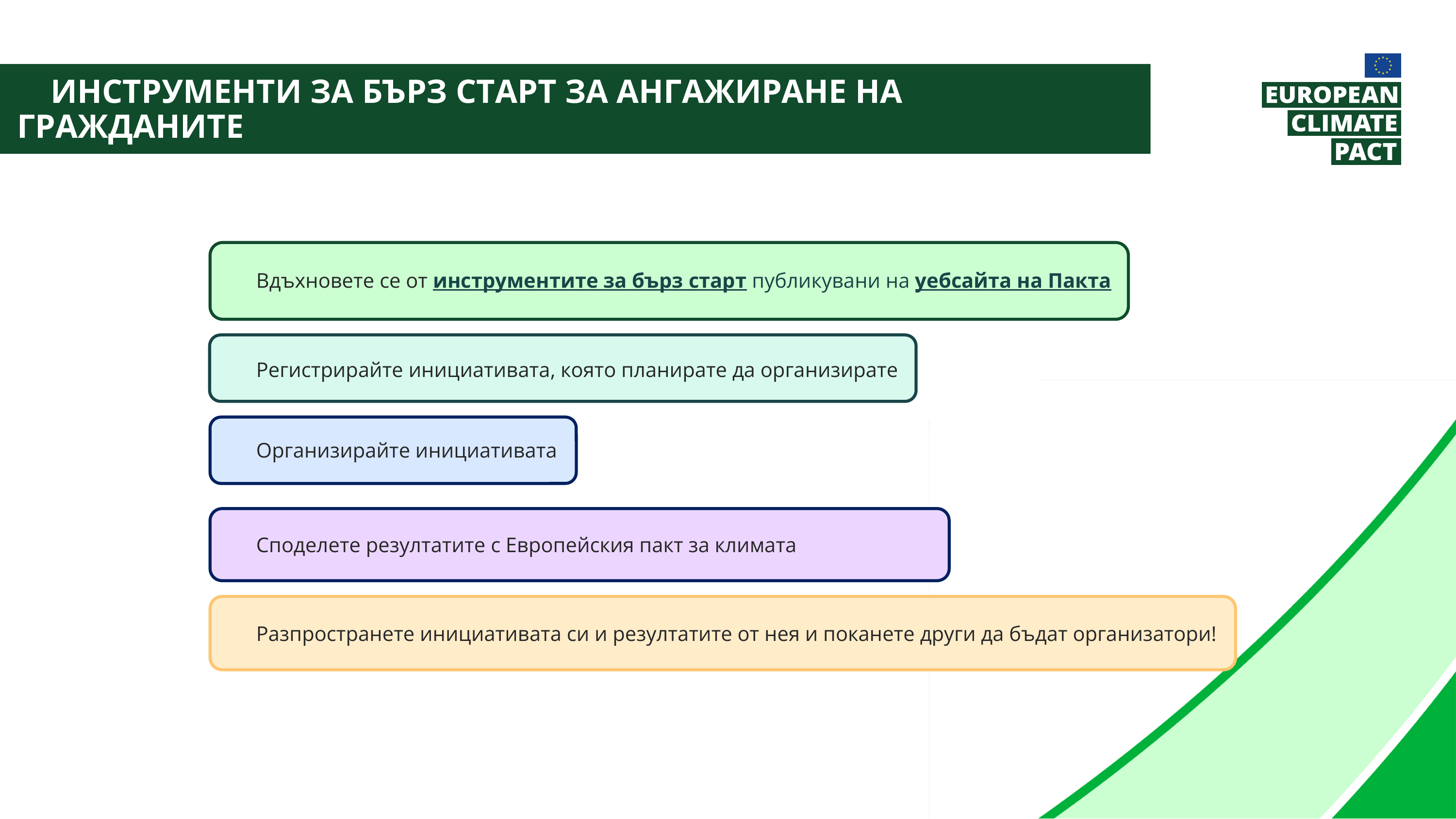

Инструменти за бърз старт за ангажиране на гражданите

Вдъхновете се от инструментите за бърз старт публикувани на уебсайта на Пакта

Регистрирайте инициативата, която планирате да организирате

Организирайте инициативата

Споделете резултатите с Европейския пакт за климата

Разпространете инициативата си и резултатите от нея и поканете други да бъдат организатори!